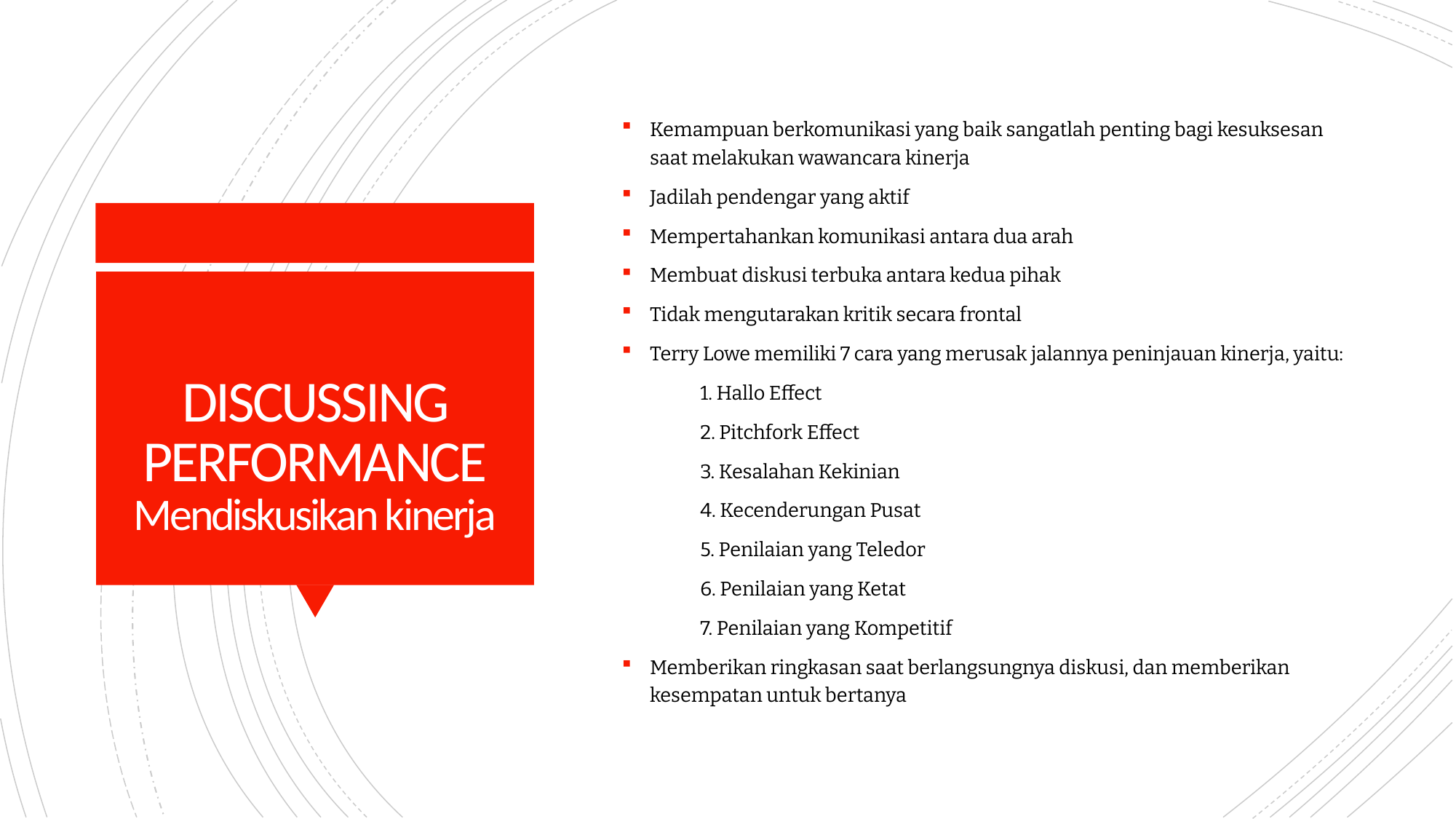

Kemampuan berkomunikasi yang baik sangatlah penting bagi kesuksesan saat melakukan wawancara kinerja
Jadilah pendengar yang aktif
Mempertahankan komunikasi antara dua arah
Membuat diskusi terbuka antara kedua pihak
Tidak mengutarakan kritik secara frontal
Terry Lowe memiliki 7 cara yang merusak jalannya peninjauan kinerja, yaitu:
	1. Hallo Effect
	2. Pitchfork Effect
	3. Kesalahan Kekinian
	4. Kecenderungan Pusat
	5. Penilaian yang Teledor
	6. Penilaian yang Ketat
	7. Penilaian yang Kompetitif
Memberikan ringkasan saat berlangsungnya diskusi, dan memberikan kesempatan untuk bertanya
# DISCUSSING PERFORMANCE Mendiskusikan kinerja